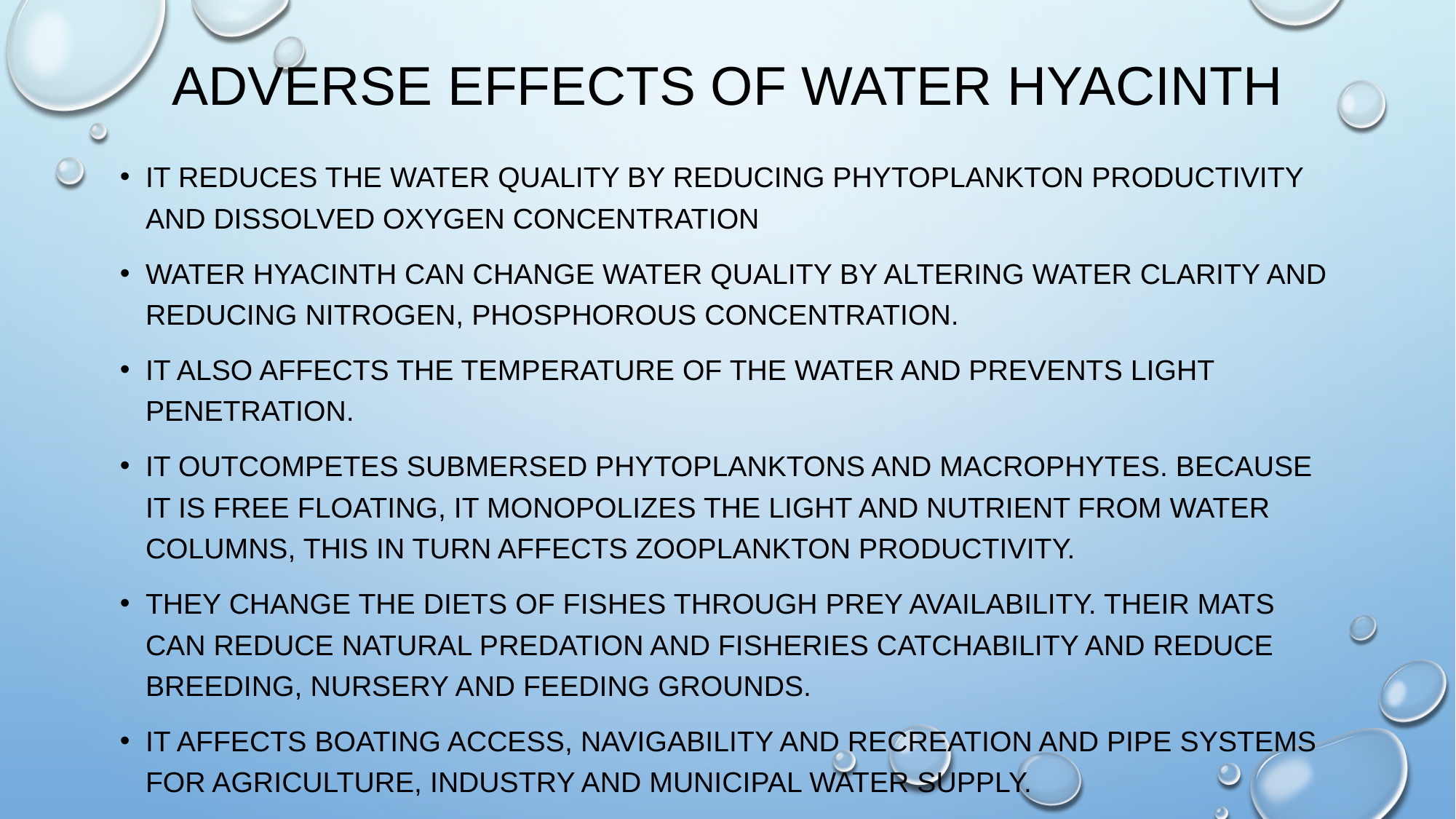

# ADVERSE EFFECTS OF WATER HYACINTH
IT reduces the water quality by reducing phytoplankton productivity and dissolved oxygen concentration
Water hyacinth can change water quality by altering water clarity and reducing nitrogen, phosphorous concentration.
It also affects the temperature of the water and prevents light  penetration.
It outcompetes submersed phytoplanktons and macrophytes. Because it is free floating, it monopolizes the light and nutrient from water columns, this in turn affects zooplankton productivity.
They change the diets of fishes through prey availability. Their mats can reduce natural predation and fisheries catchability and reduce breeding, nursery and feeding grounds.
It affects boating access, navigability and recreation and pipe systems for agriculture, industry and municipal water supply.